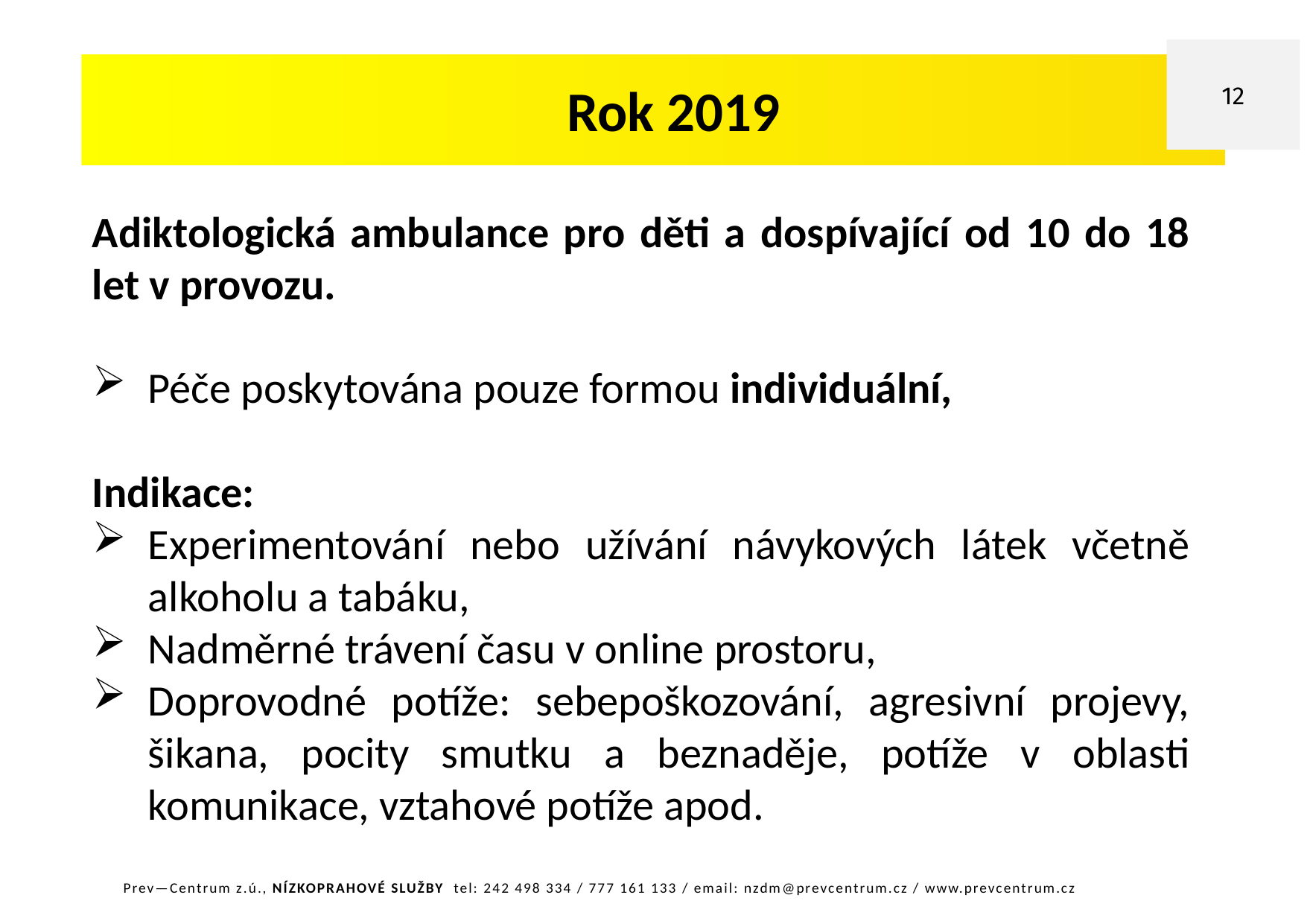

12
Rok 2019

Adiktologická ambulance pro děti a dospívající od 10 do 18 let v provozu.

Péče poskytována pouze formou individuální,

Indikace:
Experimentování nebo užívání návykových látek včetně alkoholu a tabáku,
Nadměrné trávení času v online prostoru,
Doprovodné potíže: sebepoškozování, agresivní projevy, šikana, pocity smutku a beznaděje, potíže v oblasti komunikace, vztahové potíže apod.
Prev—Centrum z.ú., NÍZKOPRAHOVÉ SLUŽBY  tel: 242 498 334 / 777 161 133 / email: nzdm@prevcentrum.cz / www.prevcentrum.cz